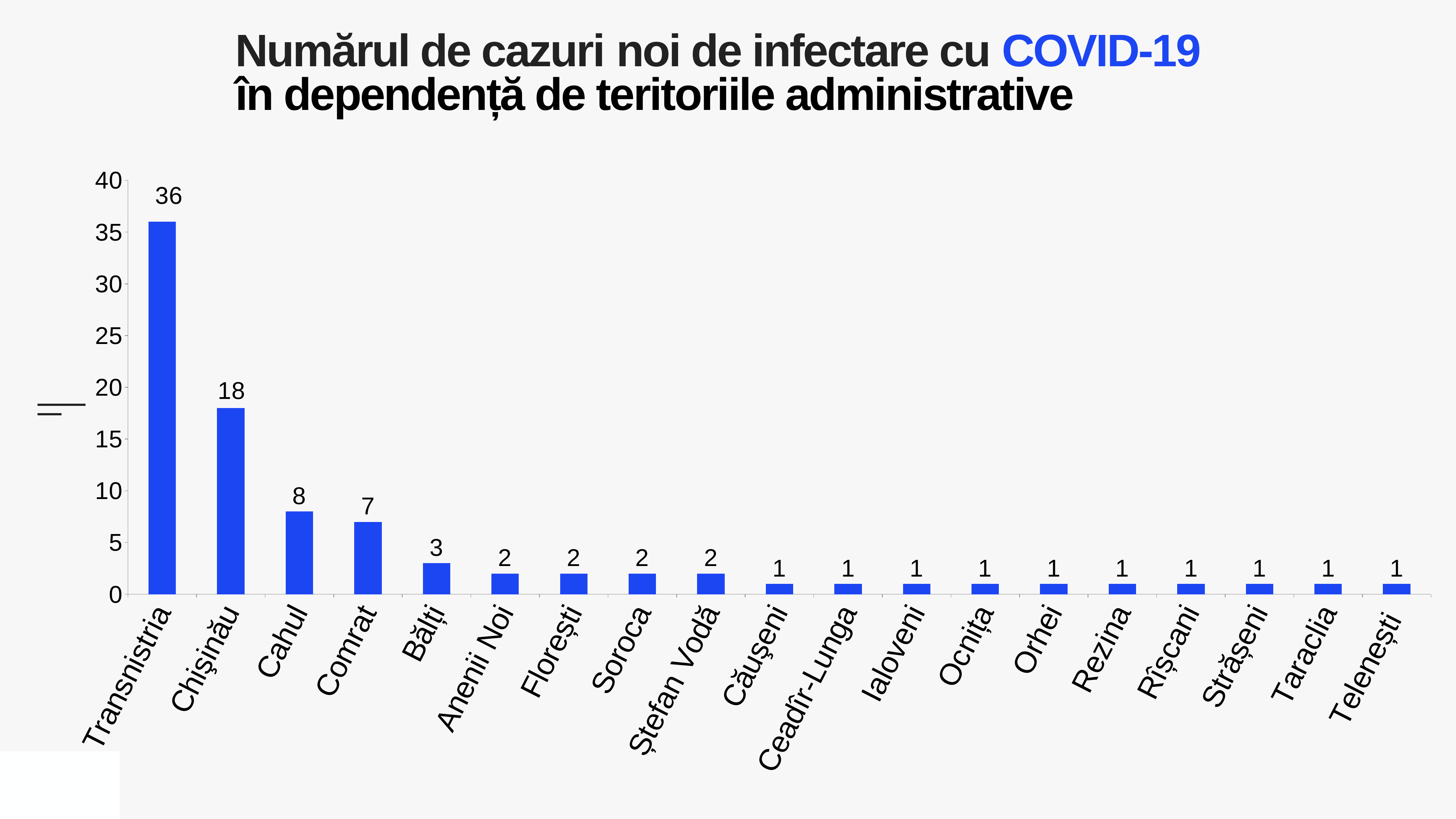

Numărul de cazuri noi de infectare cu COVID-19
în dependență de teritoriile administrative

### Chart

| Category | Cazuri |
|---|---|
| Transnistria | 36.0 |
| Chişinău | 18.0 |
| Cahul | 8.0 |
| Comrat | 7.0 |
| Bălți | 3.0 |
| Anenii Noi | 2.0 |
| Florești | 2.0 |
| Soroca | 2.0 |
| Ștefan Vodă | 2.0 |
| Căuşeni | 1.0 |
| Ceadîr-Lunga | 1.0 |
| Ialoveni | 1.0 |
| Ocnița | 1.0 |
| Orhei | 1.0 |
| Rezina | 1.0 |
| Rîșcani | 1.0 |
| Strășeni | 1.0 |
| Taraclia | 1.0 |
| Telenești  | 1.0 |